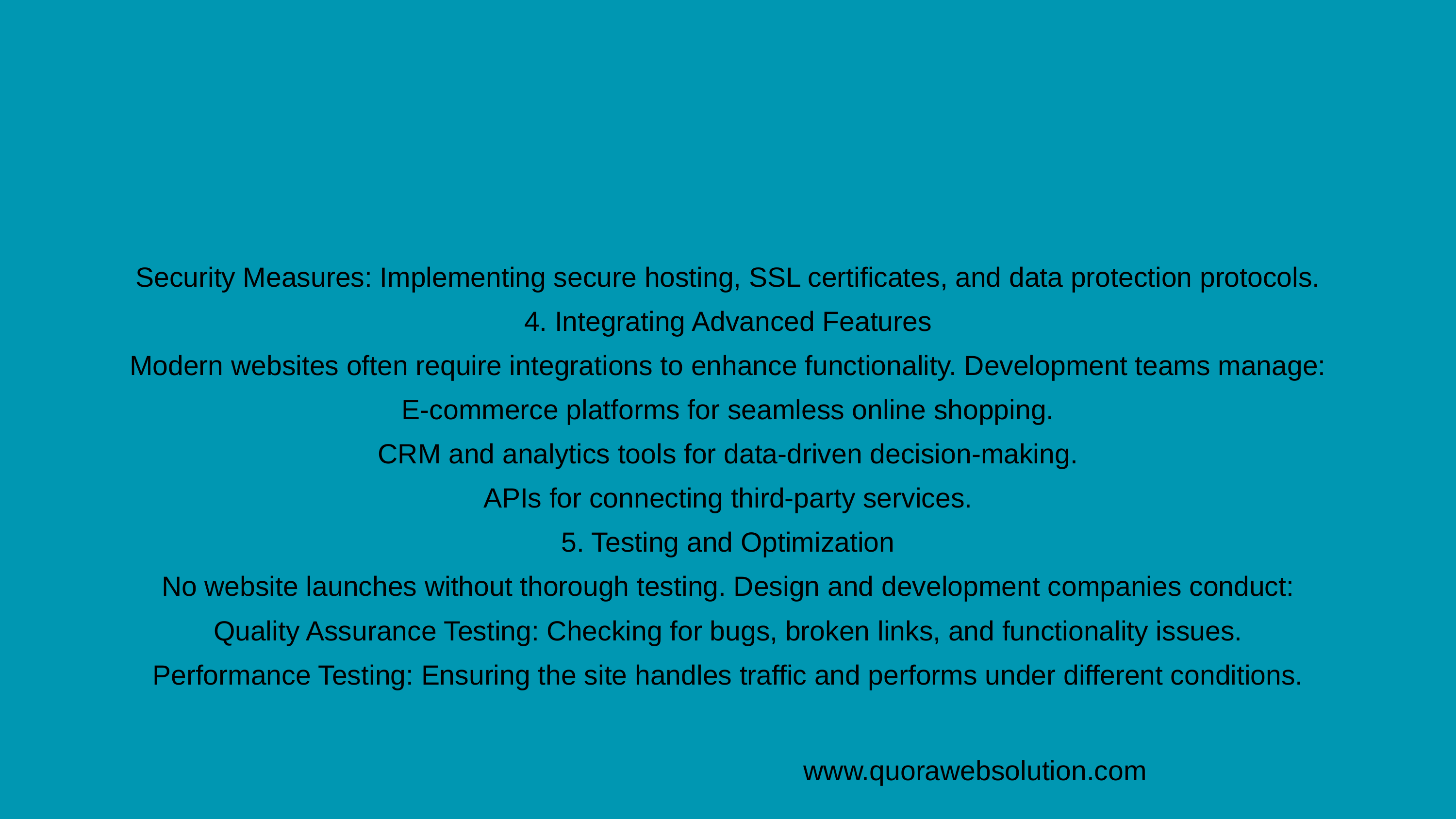

Security Measures: Implementing secure hosting, SSL certificates, and data protection protocols.
4. Integrating Advanced Features
Modern websites often require integrations to enhance functionality. Development teams manage:
E-commerce platforms for seamless online shopping.
CRM and analytics tools for data-driven decision-making.
APIs for connecting third-party services.
5. Testing and Optimization
No website launches without thorough testing. Design and development companies conduct:
Quality Assurance Testing: Checking for bugs, broken links, and functionality issues.
Performance Testing: Ensuring the site handles traffic and performs under different conditions.
www.quorawebsolution.com